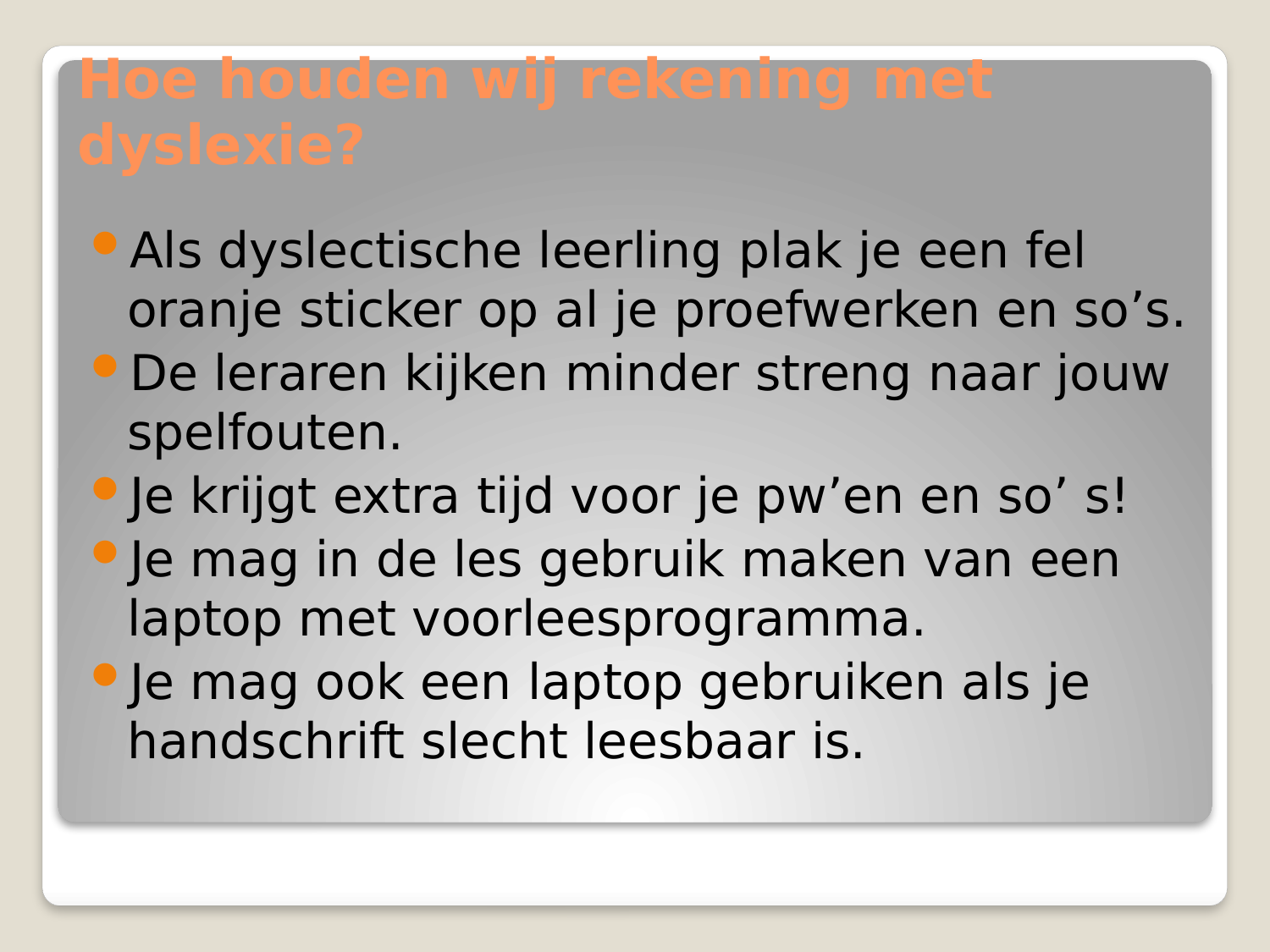

# Hoe houden wij rekening met dyslexie?
Als dyslectische leerling plak je een fel oranje sticker op al je proefwerken en so’s.
De leraren kijken minder streng naar jouw spelfouten.
Je krijgt extra tijd voor je pw’en en so’ s!
Je mag in de les gebruik maken van een laptop met voorleesprogramma.
Je mag ook een laptop gebruiken als je handschrift slecht leesbaar is.